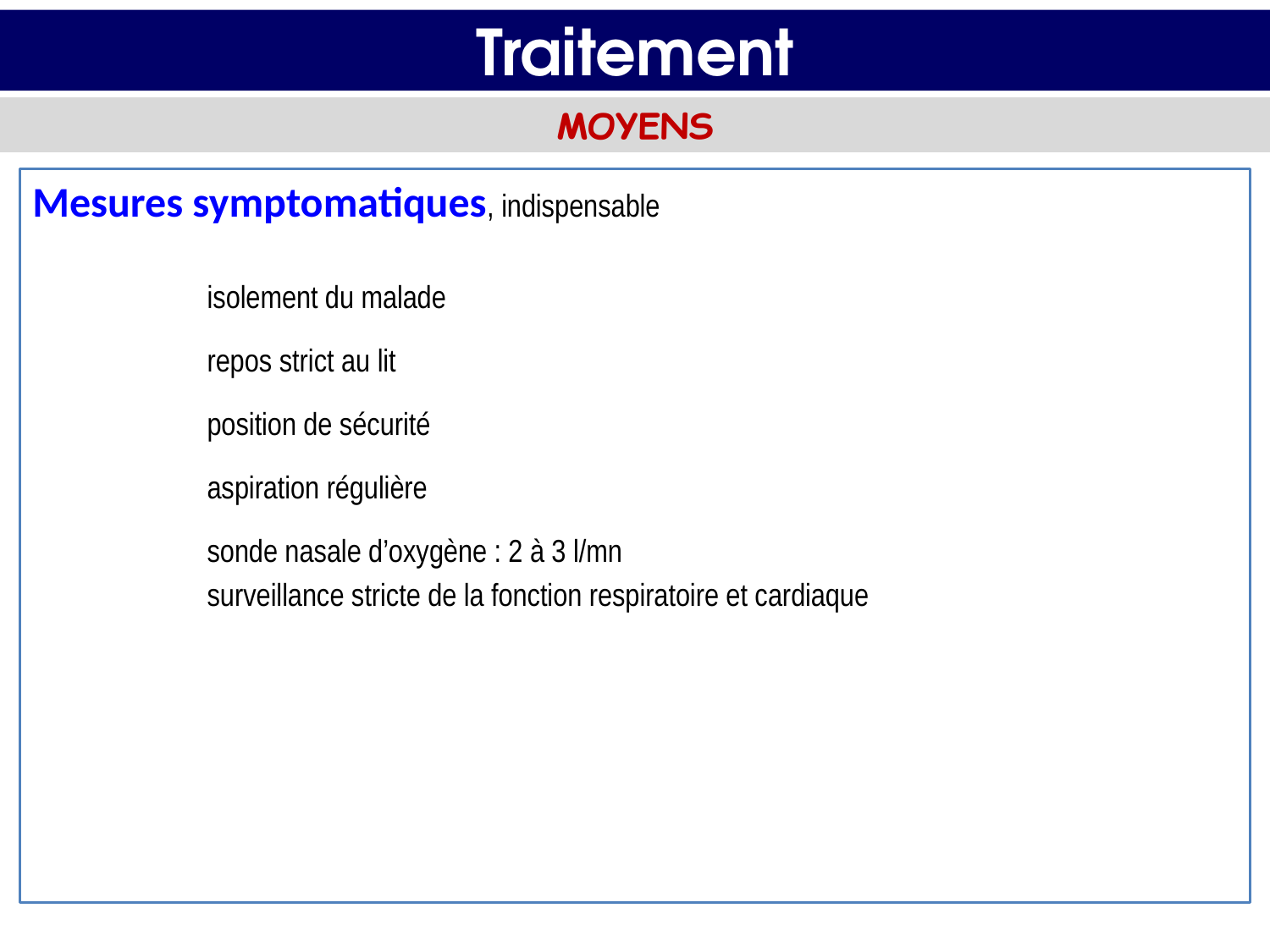

# Traitement
MOYENS
Mesures symptomatiques, indispensable

		isolement du malade
		repos strict au lit
		position de sécurité
		aspiration régulière
		sonde nasale d’oxygène : 2 à 3 l/mn
		surveillance stricte de la fonction respiratoire et cardiaque